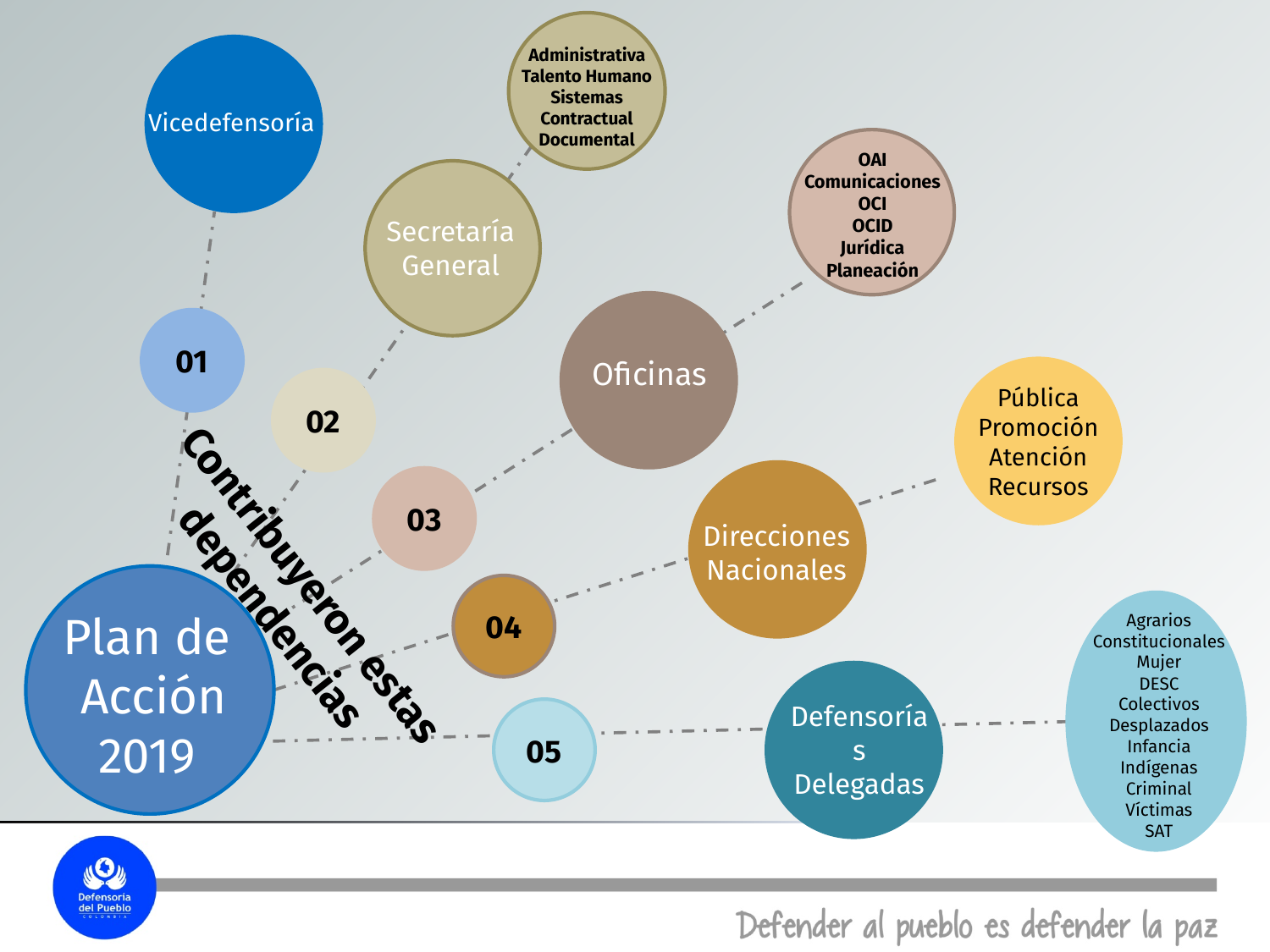

Vicedefensoría
Administrativa
Talento Humano
Sistemas
Contractual
Documental

OAI
Comunicaciones
OCI
OCID
Jurídica
Planeación

Secretaría General

Oficinas
01

02
Pública
Promoción
Atención
Recursos
Contribuyeron estas dependencias

Direcciones Nacionales
03

04

Plan de
 Acción
2019
Agrarios
Constitucionales
Mujer
DESC
Colectivos
Desplazados
Infancia
Indígenas
Criminal
Víctimas
SAT

05
Defensorías Delegadas